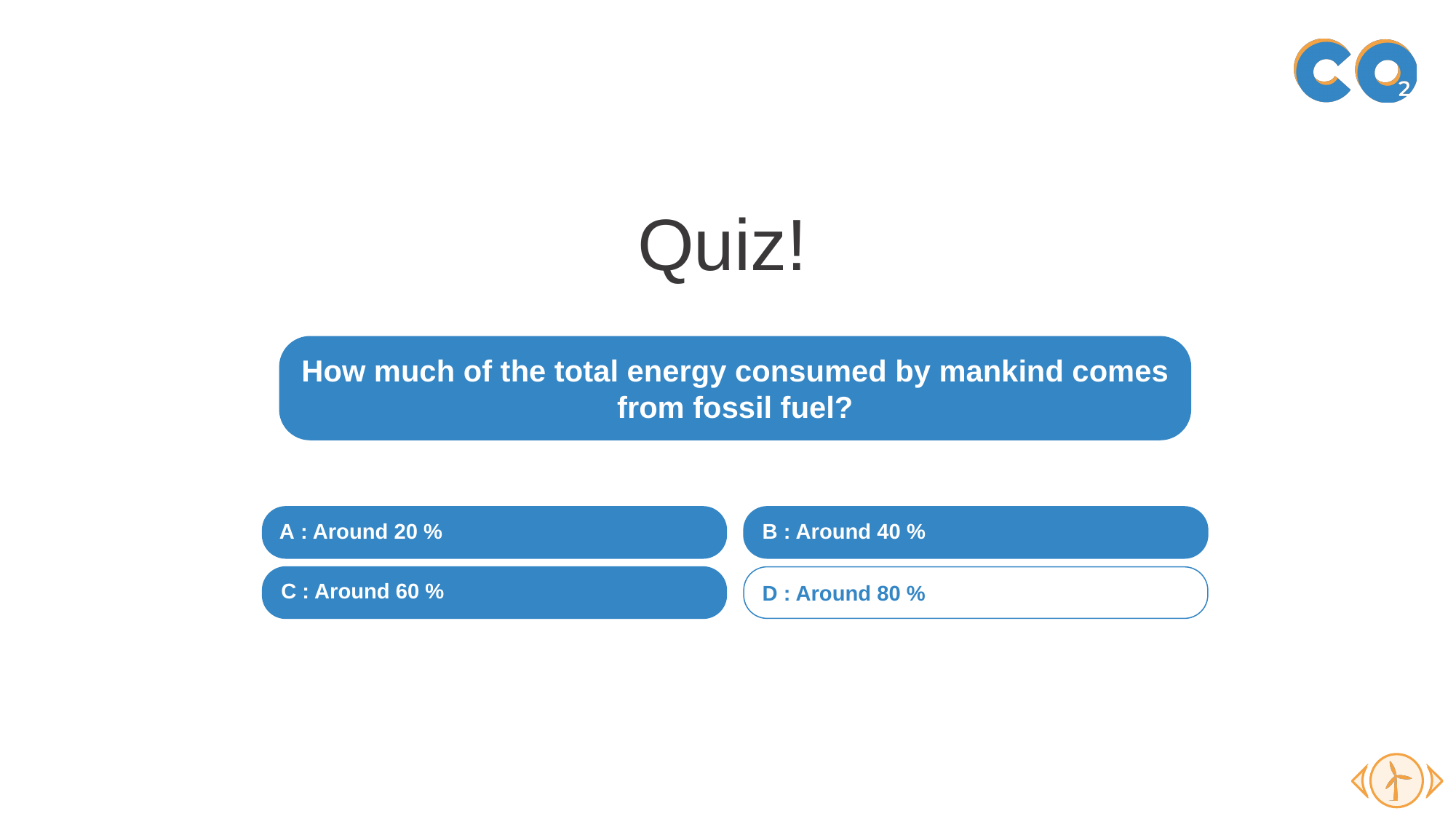

Quiz!
How much of the total energy consumed by mankind comes from fossil fuel?

 A : Around 20 %
 B : Around 40 %

 C : Around 60 %
 D : Around 80 %